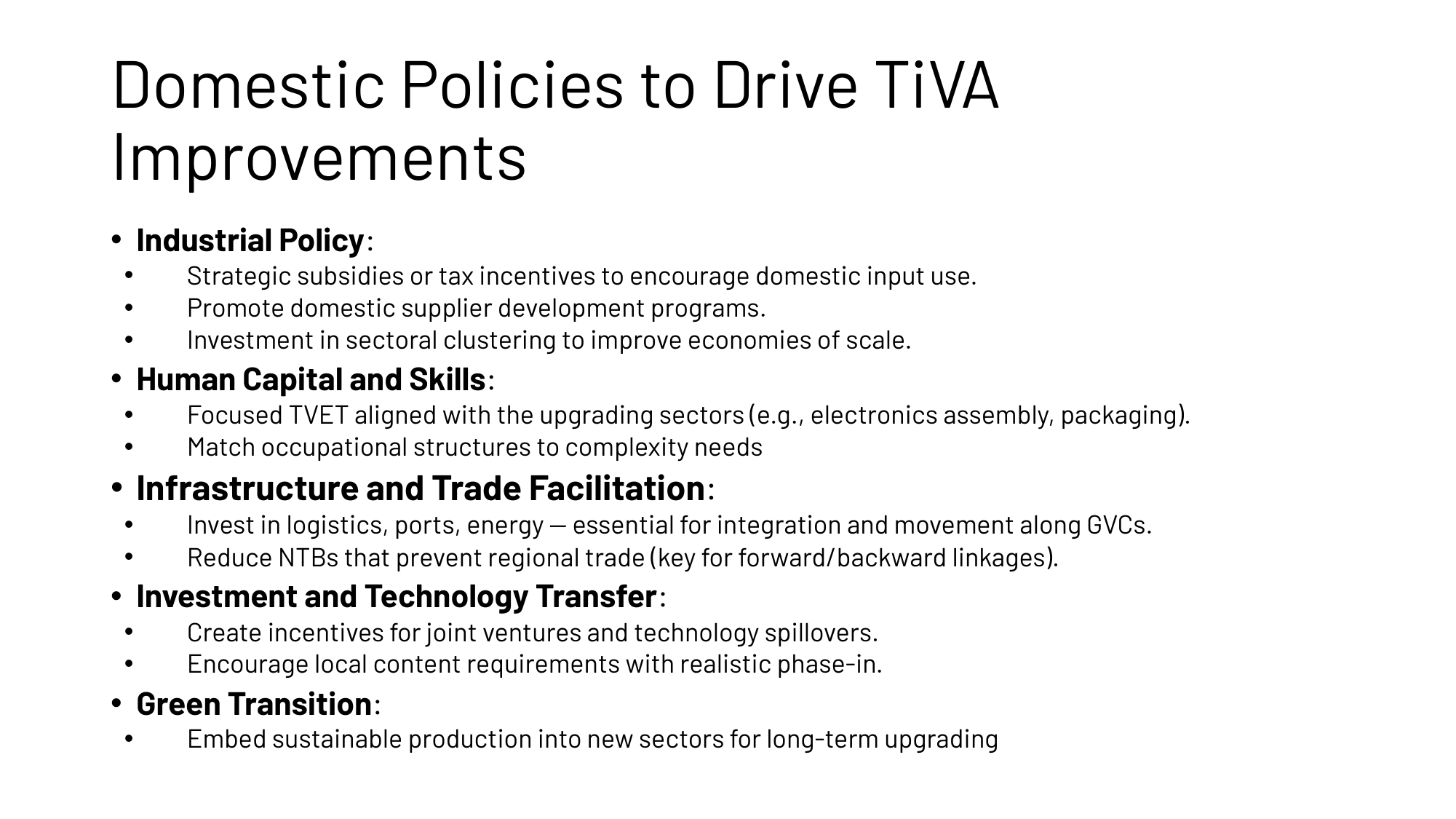

# Domestic Policies to Drive TiVA Improvements
Industrial Policy:
Strategic subsidies or tax incentives to encourage domestic input use.
Promote domestic supplier development programs.
Investment in sectoral clustering to improve economies of scale.
Human Capital and Skills:
Focused TVET aligned with the upgrading sectors (e.g., electronics assembly, packaging).
Match occupational structures to complexity needs
Infrastructure and Trade Facilitation:
Invest in logistics, ports, energy — essential for integration and movement along GVCs.
Reduce NTBs that prevent regional trade (key for forward/backward linkages).
Investment and Technology Transfer:
Create incentives for joint ventures and technology spillovers.
Encourage local content requirements with realistic phase-in.
Green Transition:
Embed sustainable production into new sectors for long-term upgrading